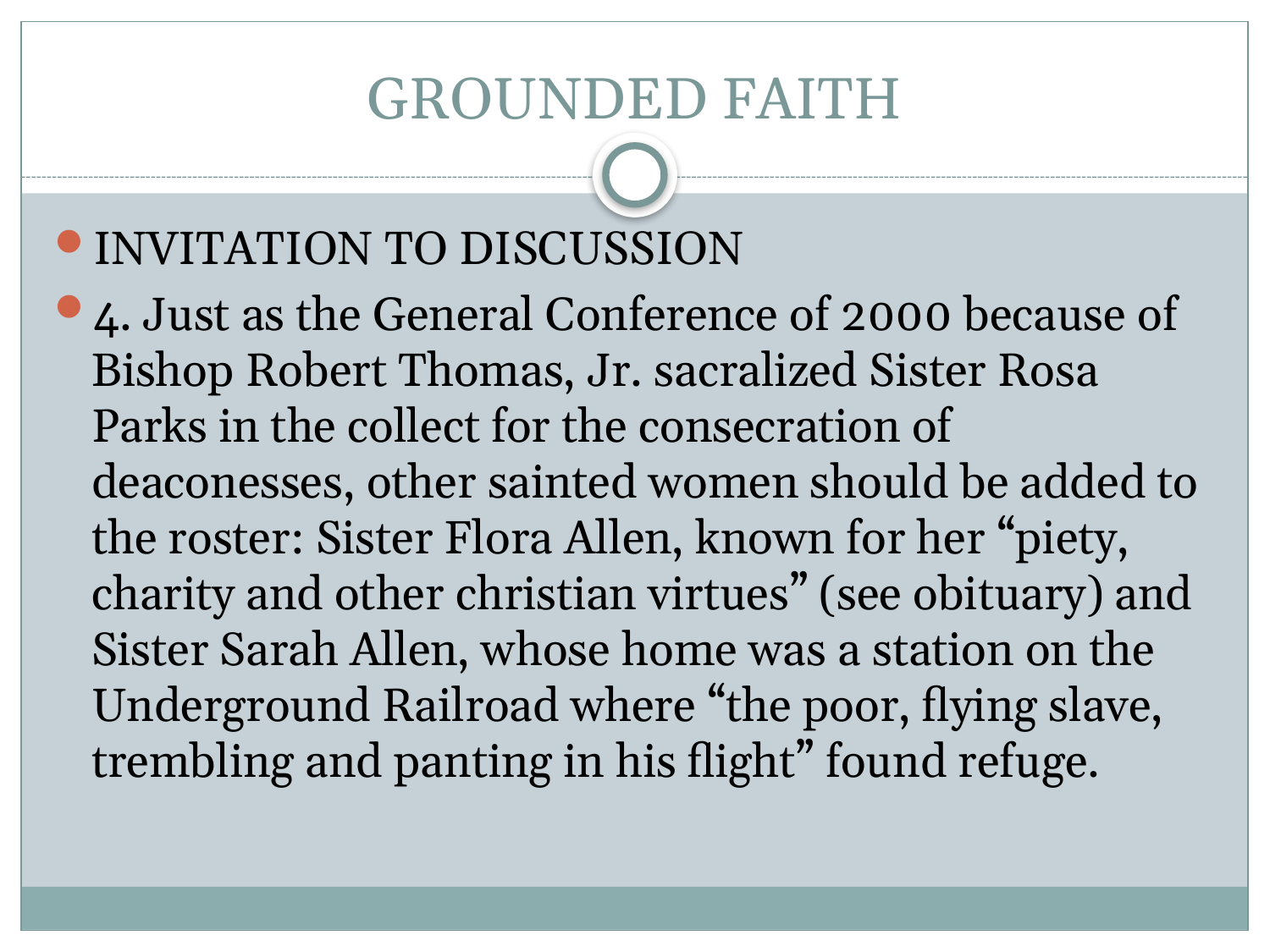

# GROUNDED FAITH
INVITATION TO DISCUSSION
4. Just as the General Conference of 2000 because of Bishop Robert Thomas, Jr. sacralized Sister Rosa Parks in the collect for the consecration of deaconesses, other sainted women should be added to the roster: Sister Flora Allen, known for her “piety, charity and other christian virtues” (see obituary) and Sister Sarah Allen, whose home was a station on the Underground Railroad where “the poor, flying slave, trembling and panting in his flight” found refuge.